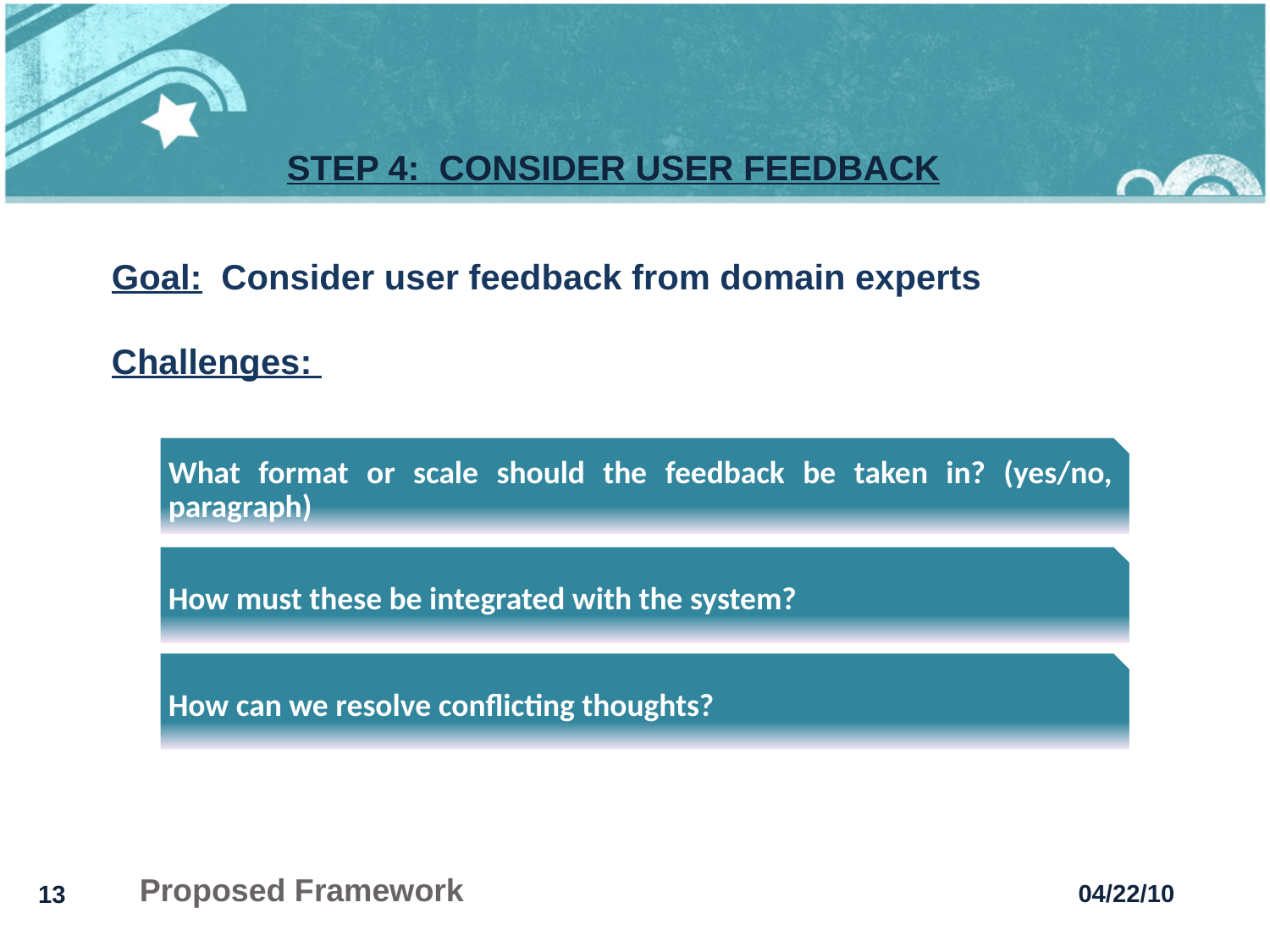

STEP 4:  CONSIDER User Feedback
Goal:  Consider user feedback from domain experts

Challenges:
What format or scale should the feedback be taken in? (yes/no, paragraph)
How must these be integrated with the system?
How can we resolve conflicting thoughts?
Proposed Framework
04/22/10
13